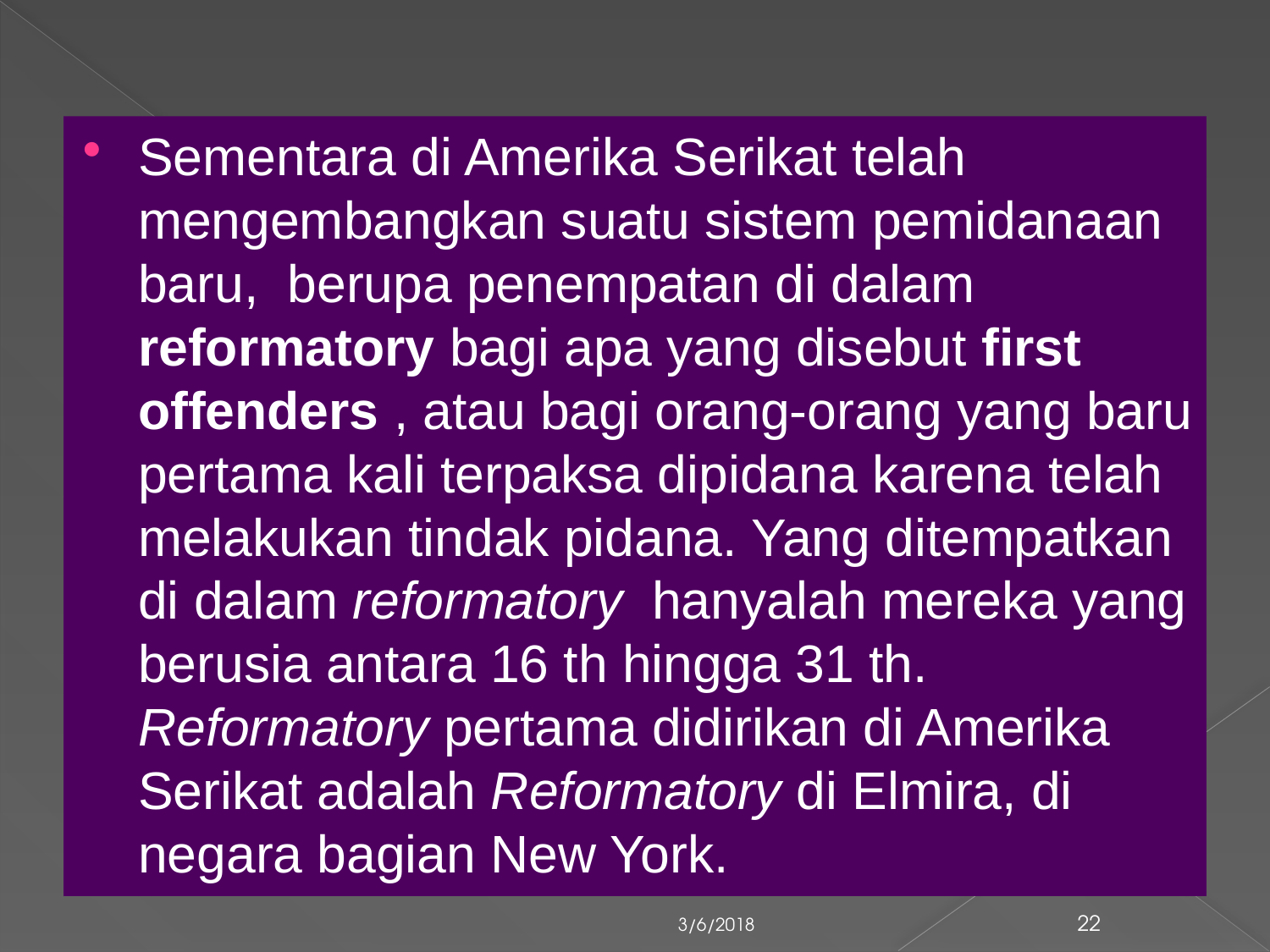

Sementara di Amerika Serikat telah mengembangkan suatu sistem pemidanaan baru,  berupa penempatan di dalam reformatory bagi apa yang disebut first offenders , atau bagi orang-orang yang baru pertama kali terpaksa dipidana karena telah melakukan tindak pidana. Yang ditempatkan di dalam reformatory  hanyalah mereka yang berusia antara 16 th hingga 31 th. Reformatory pertama didirikan di Amerika Serikat adalah Reformatory di Elmira, di negara bagian New York.

3/6/2018
22